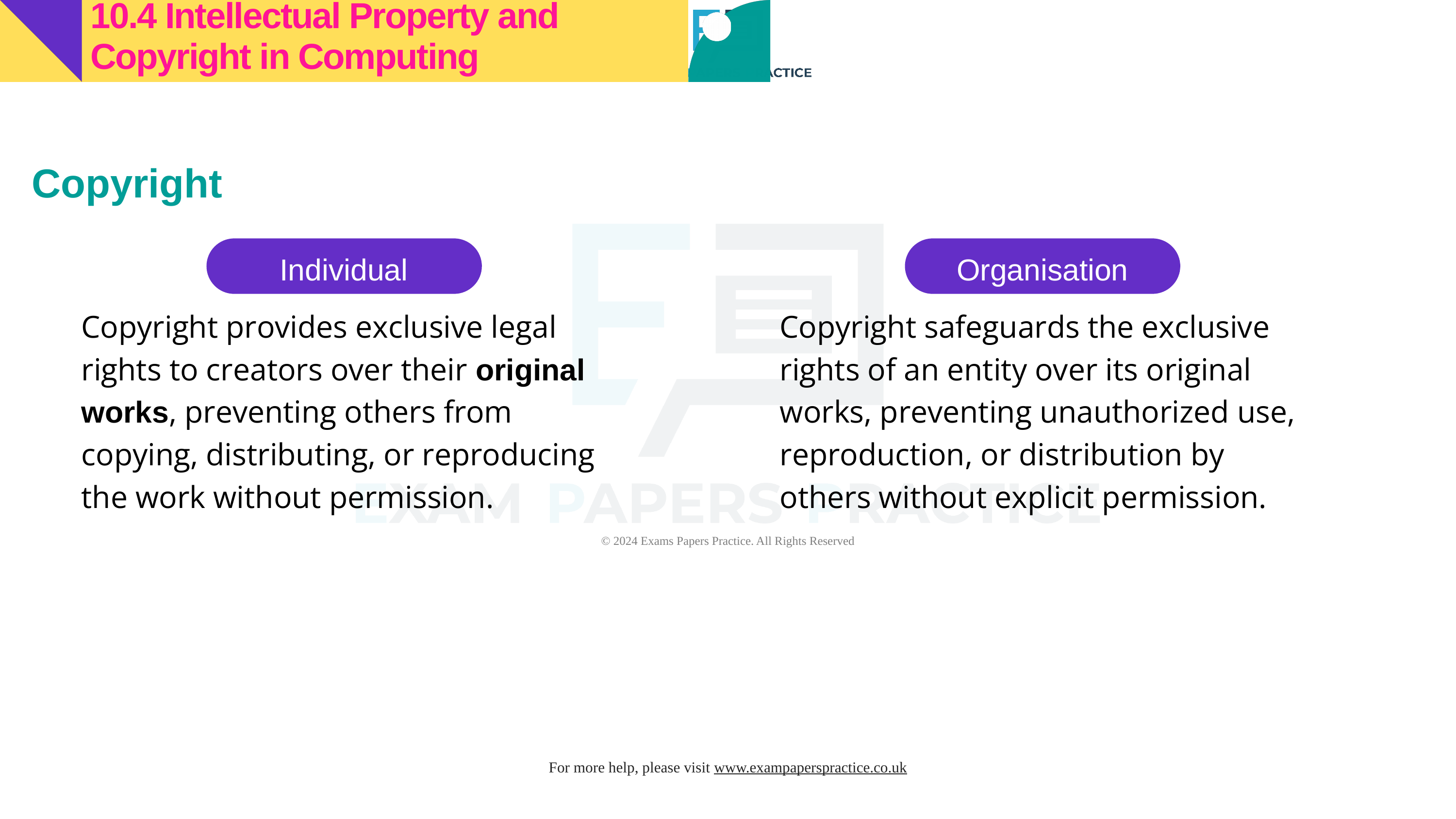

10.4 Intellectual Property and Copyright in Computing

Copyright
Individual
Organisation

Copyright provides exclusive legal rights to creators over their original works, preventing others from copying, distributing, or reproducing the work without permission.
Copyright safeguards the exclusive rights of an entity over its original works, preventing unauthorized use, reproduction, or distribution by others without explicit permission.